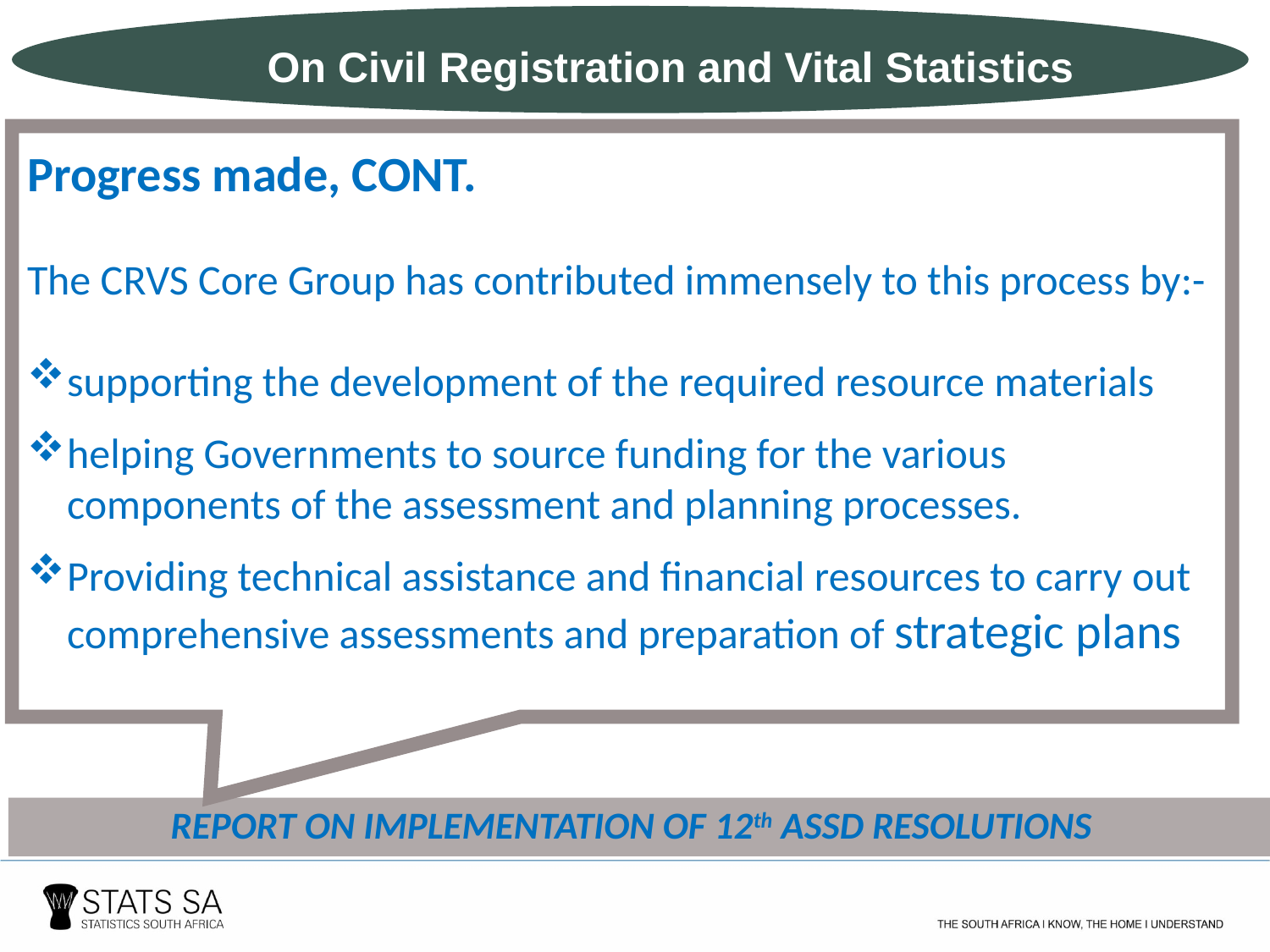

On Civil Registration and Vital Statistics

Progress made, CONT.

The CRVS Core Group has contributed immensely to this process by:-

supporting the development of the required resource materials

helping Governments to source funding for the various components of the assessment and planning processes.

Providing technical assistance and financial resources to carry out comprehensive assessments and preparation of strategic plans

REPORT ON IMPLEMENTATION OF 12th ASSD RESOLUTIONS